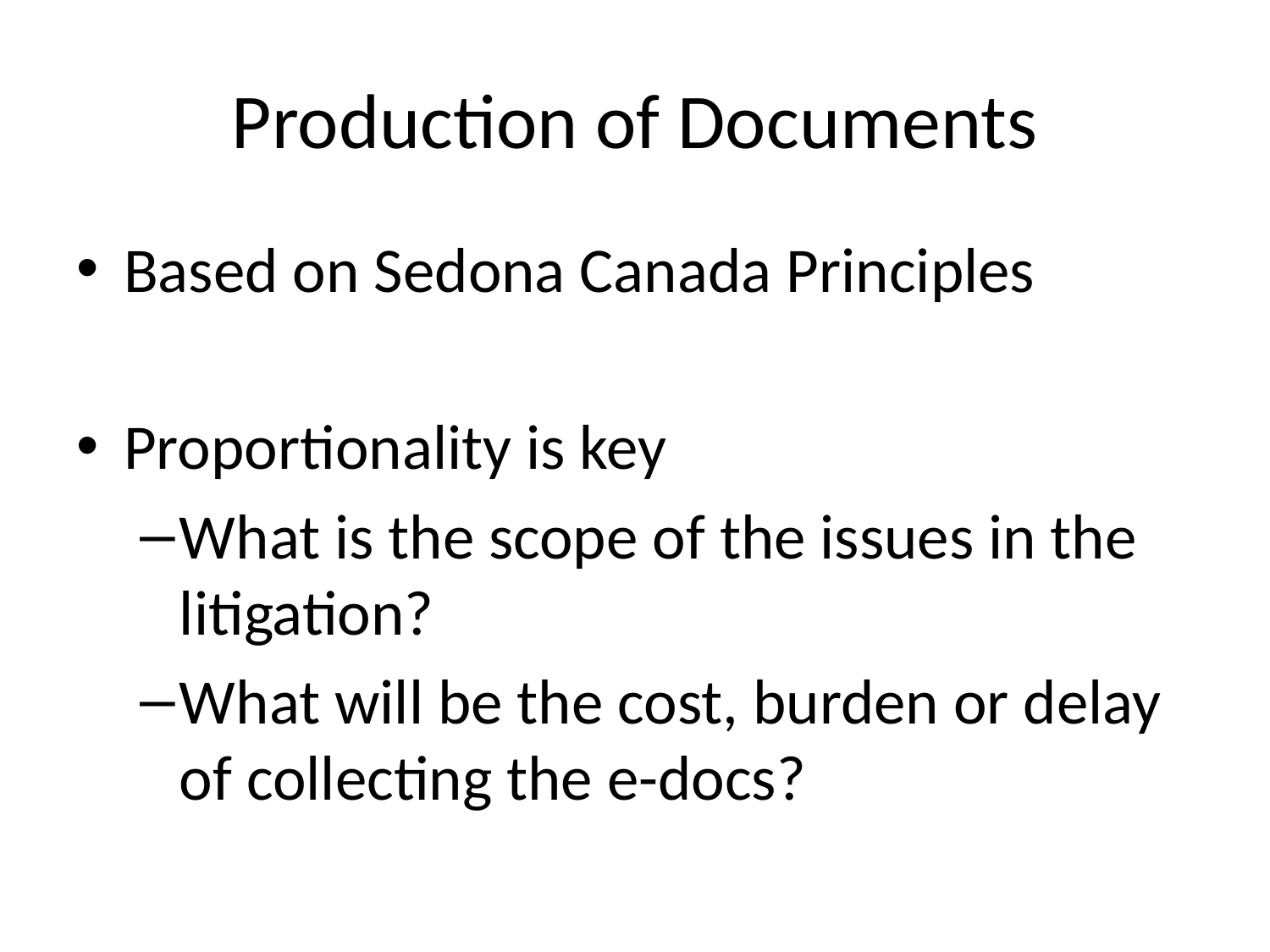

# Production of Documents
Based on Sedona Canada Principles

Proportionality is key
What is the scope of the issues in the litigation?
What will be the cost, burden or delay of collecting the e-docs?